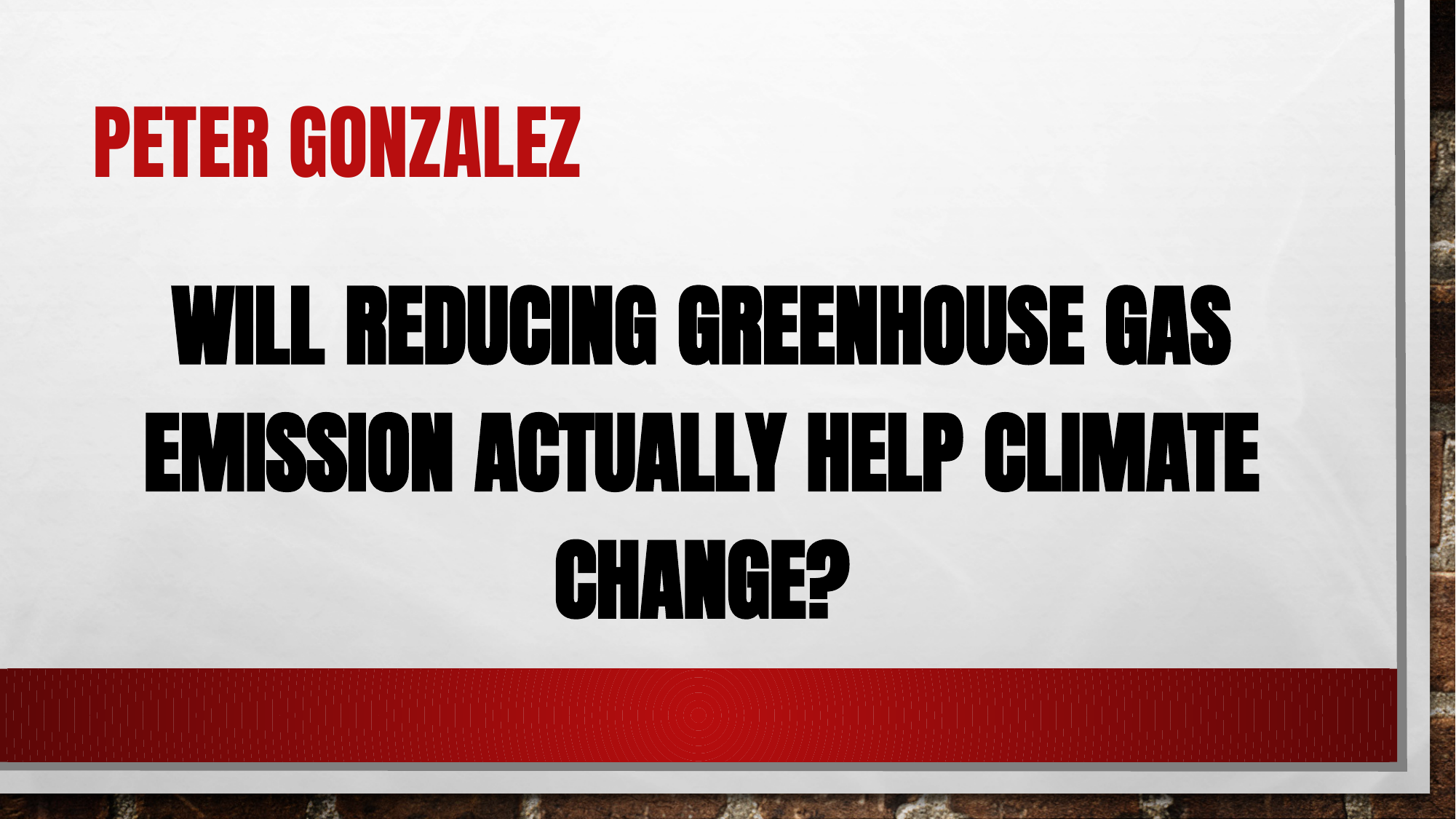

# Peter gonzalez
Will reducing greenhouse gas emission actually help climate change?